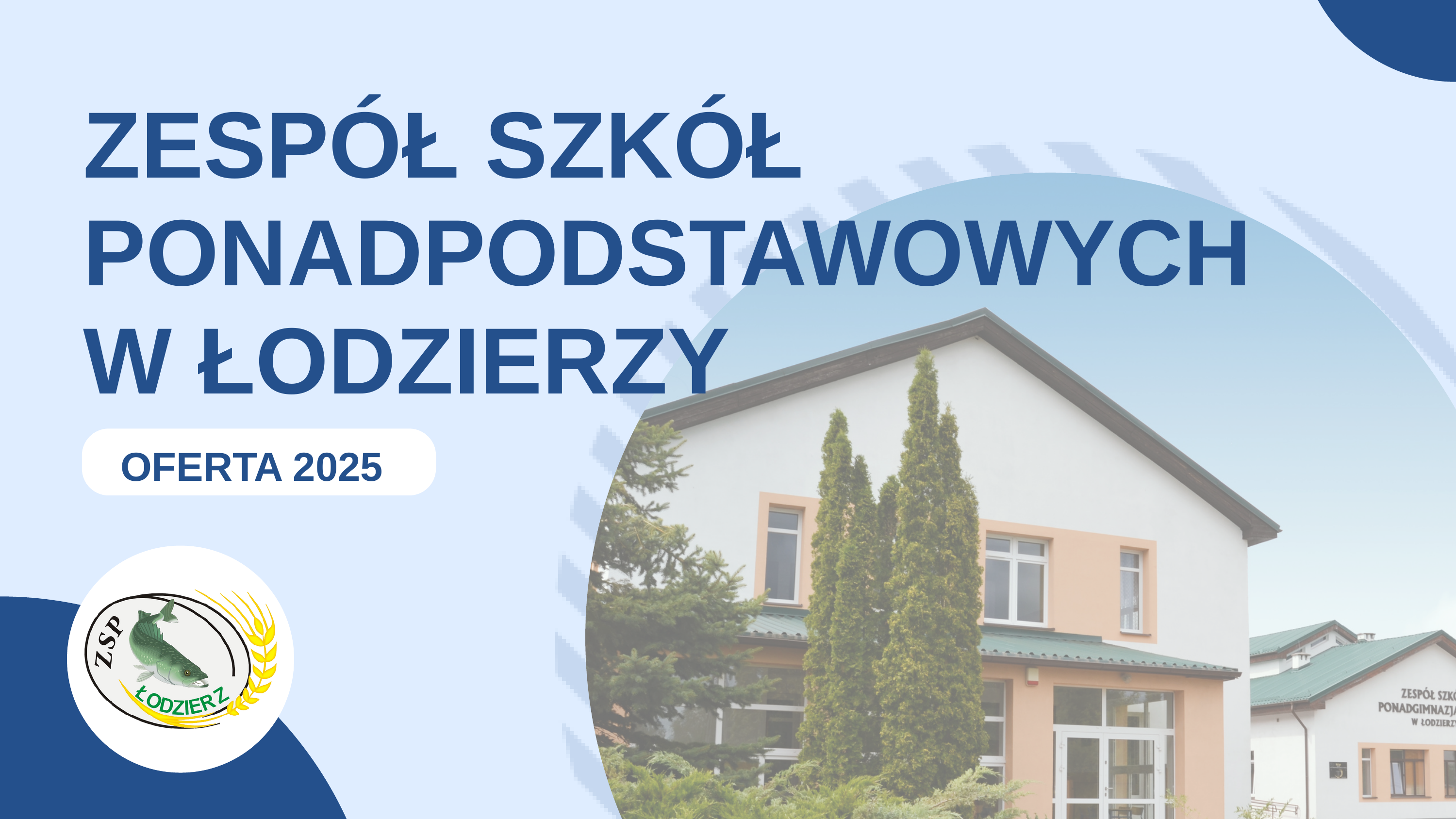

ZESPÓŁ SZKÓŁ
PONADPODSTAWOWYCH
W ŁODZIERZY

OFERTA 2025